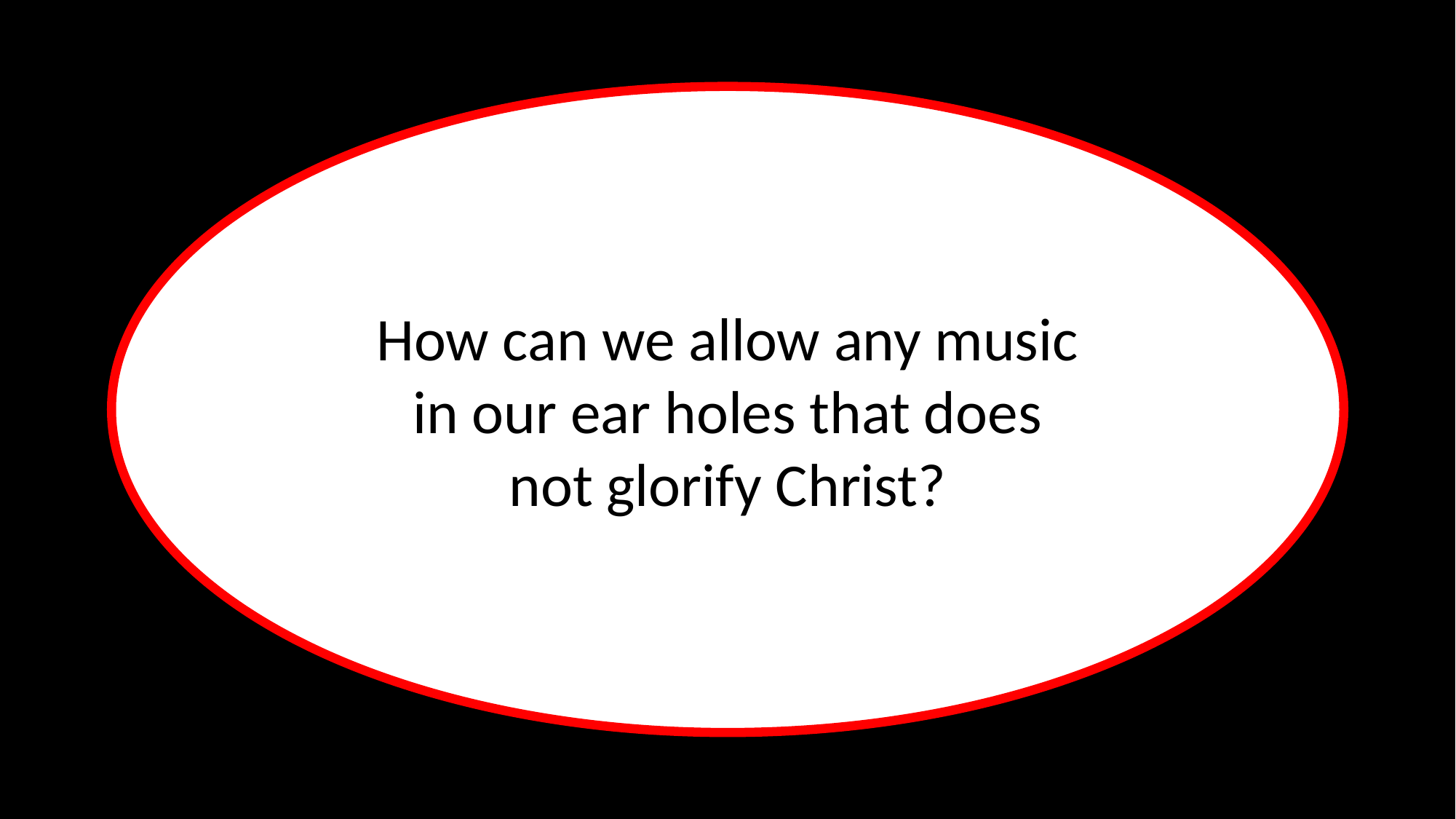

How can we allow any music
in our ear holes that does
not glorify Christ?